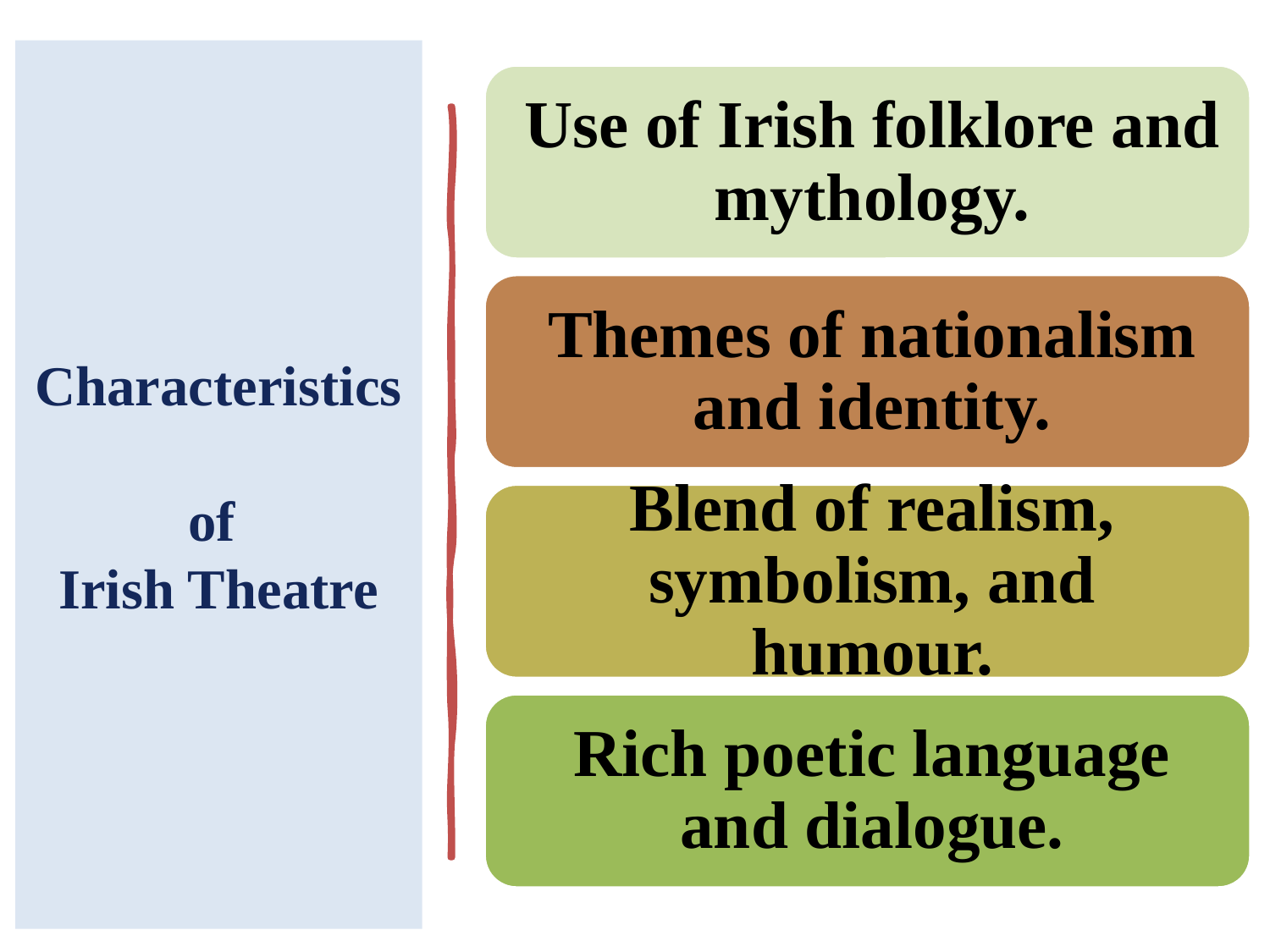

Use of Irish folklore and mythology.
Themes of nationalism and identity.
Blend of realism, symbolism, and humour.
Rich poetic language and dialogue.
# Characteristics of Irish Theatre